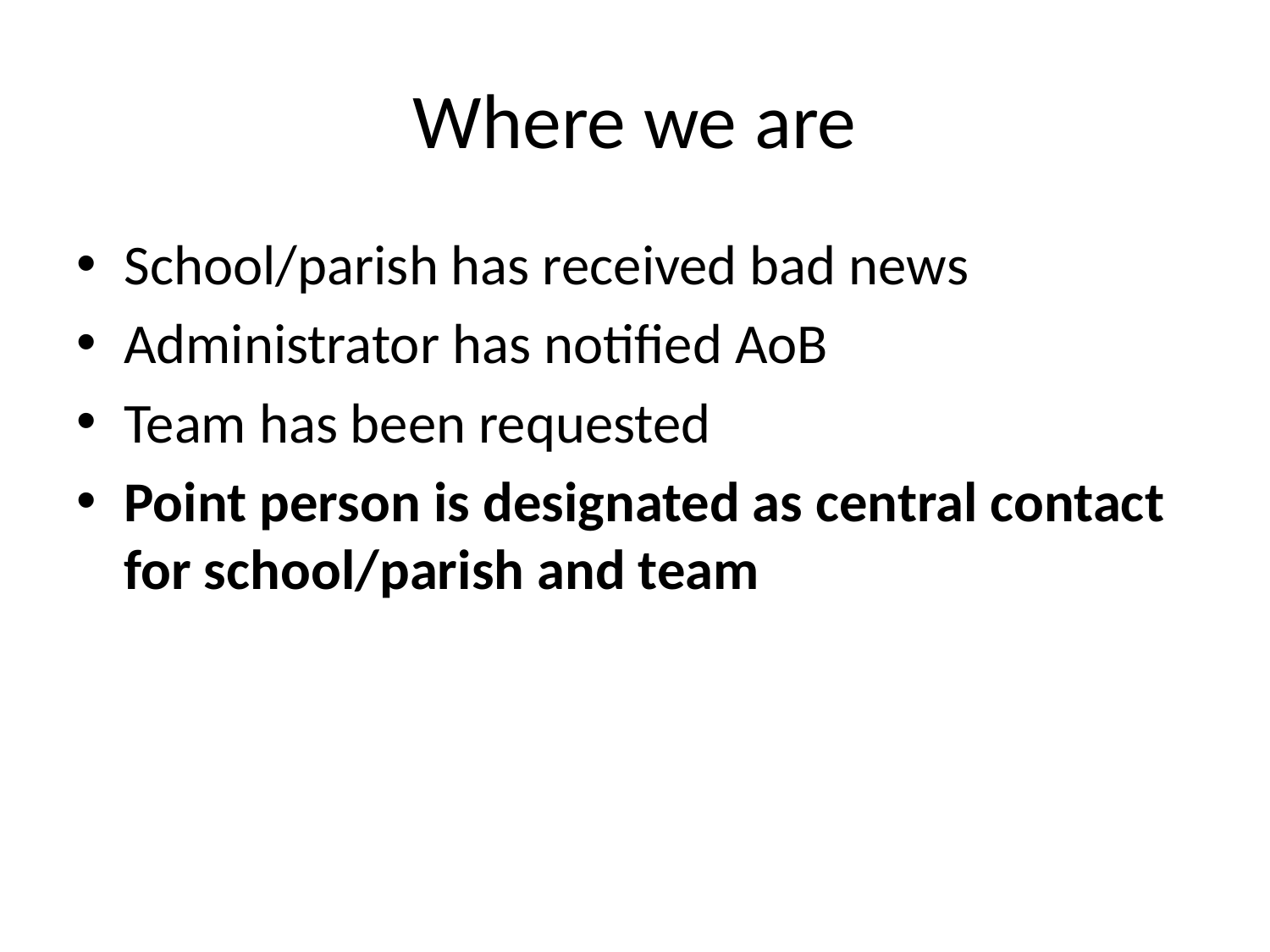

# Where we are
School/parish has received bad news
Administrator has notified AoB
Team has been requested
Point person is designated as central contact for school/parish and team